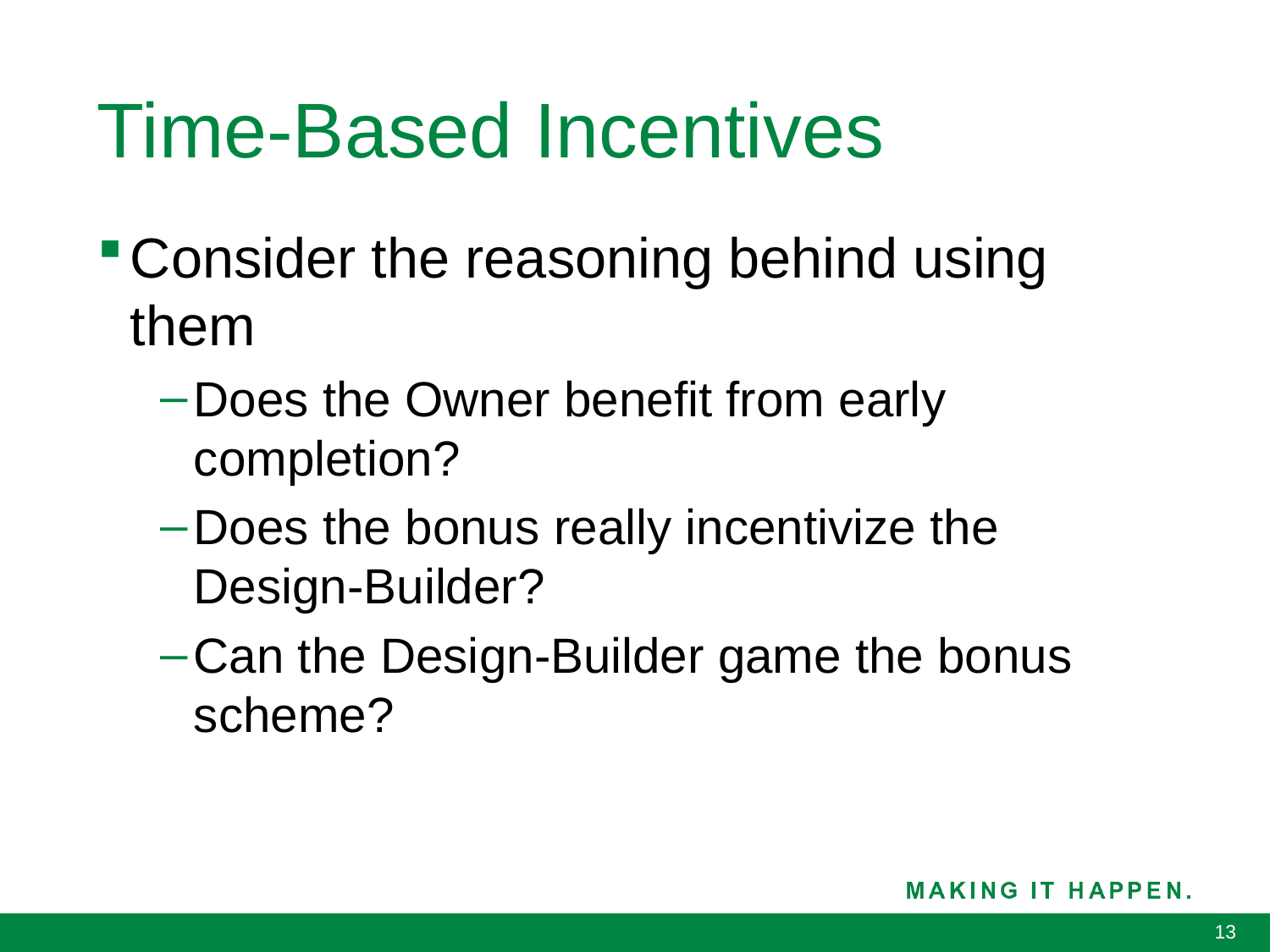

# Time-Based Incentives
Consider the reasoning behind using them
Does the Owner benefit from early completion?
Does the bonus really incentivize the Design-Builder?
Can the Design-Builder game the bonus scheme?

13